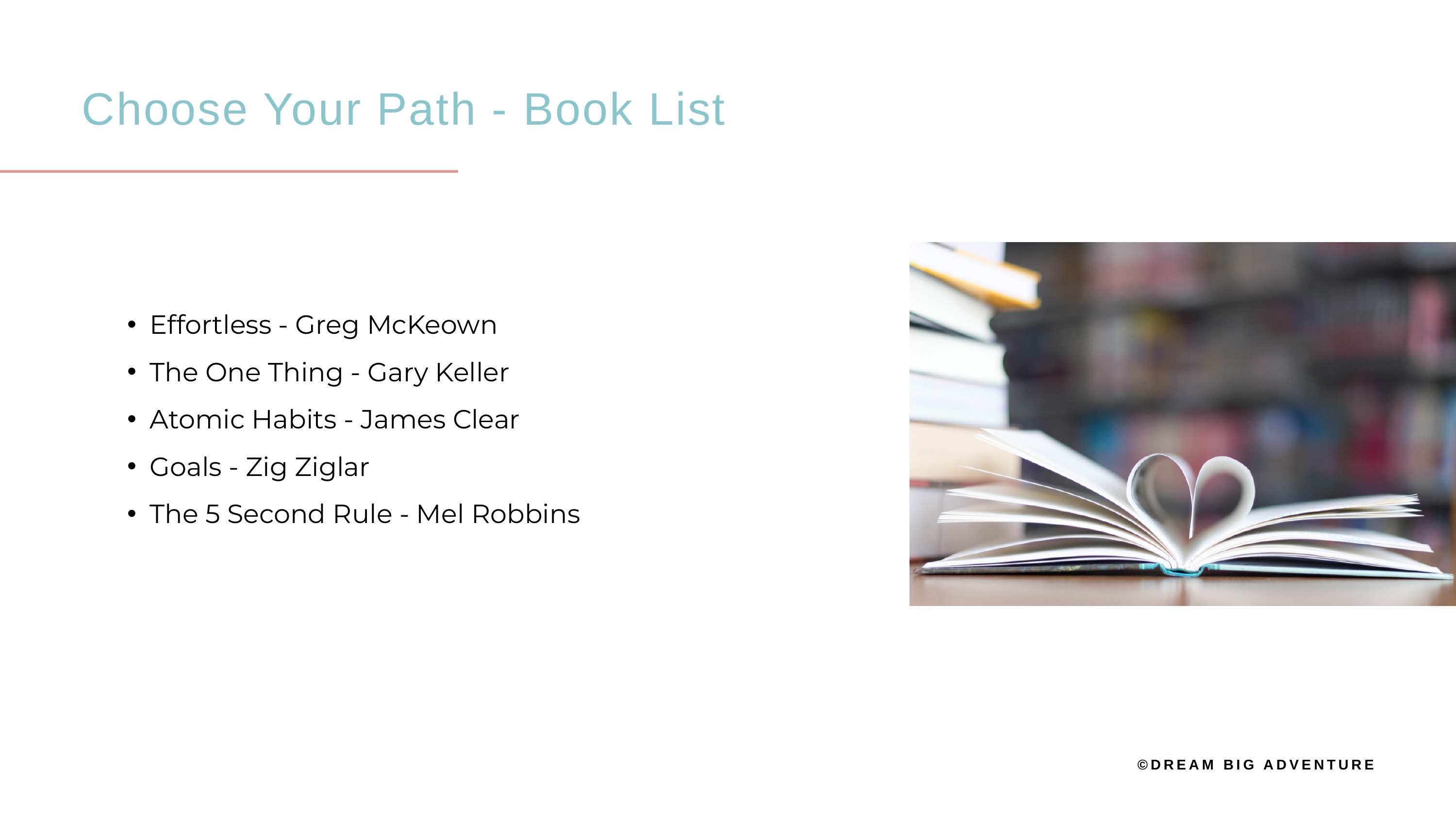

Choose Your Path - Book List

Effortless - Greg McKeown
The One Thing - Gary Keller
Atomic Habits - James Clear
Goals - Zig Ziglar
The 5 Second Rule - Mel Robbins
©DREAM BIG ADVENTURE